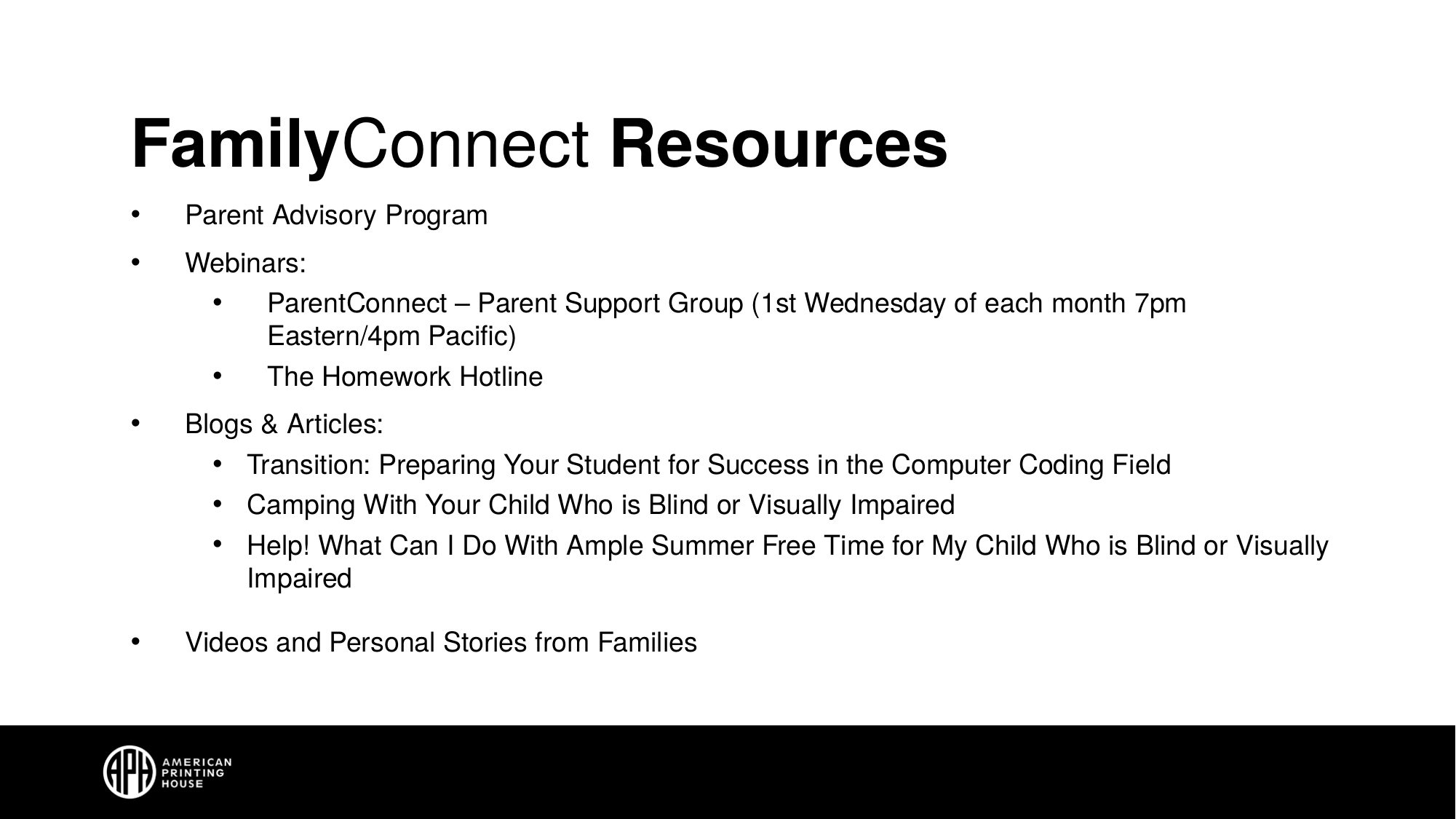

# FamilyConnect Resources
Parent Advisory Program
Webinars:
ParentConnect – Parent Support Group (1st Wednesday of each month 7pm Eastern/4pm Pacific)
The Homework Hotline
Blogs & Articles:
Transition: Preparing Your Student for Success in the Computer Coding Field
Camping With Your Child Who is Blind or Visually Impaired
Help! What Can I Do With Ample Summer Free Time for My Child Who is Blind or Visually Impaired
Videos and Personal Stories from Families